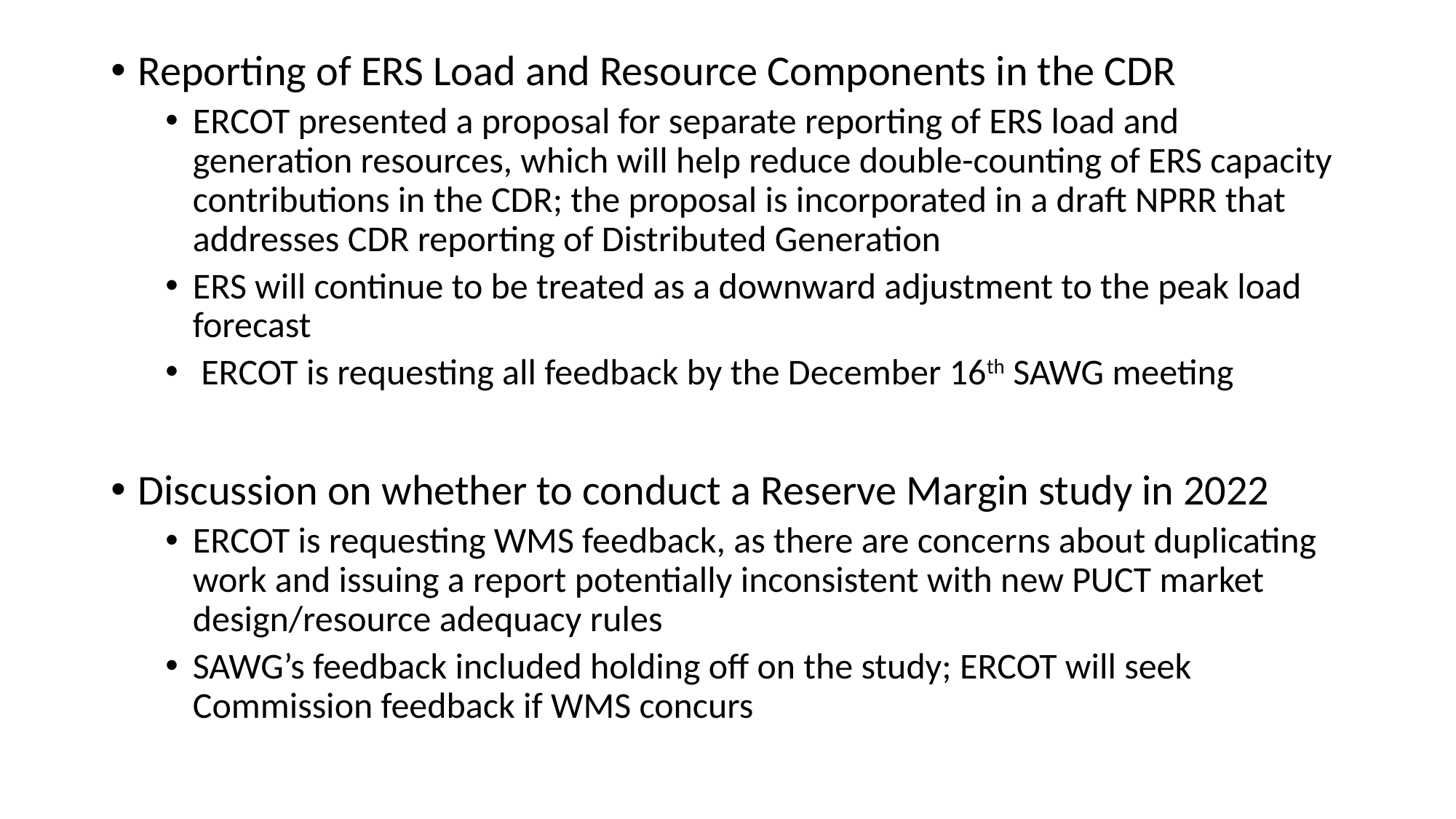

Reporting of ERS Load and Resource Components in the CDR
ERCOT presented a proposal for separate reporting of ERS load and generation resources, which will help reduce double-counting of ERS capacity contributions in the CDR; the proposal is incorporated in a draft NPRR that addresses CDR reporting of Distributed Generation
ERS will continue to be treated as a downward adjustment to the peak load forecast
 ERCOT is requesting all feedback by the December 16th SAWG meeting

Discussion on whether to conduct a Reserve Margin study in 2022
ERCOT is requesting WMS feedback, as there are concerns about duplicating work and issuing a report potentially inconsistent with new PUCT market design/resource adequacy rules
SAWG’s feedback included holding off on the study; ERCOT will seek Commission feedback if WMS concurs